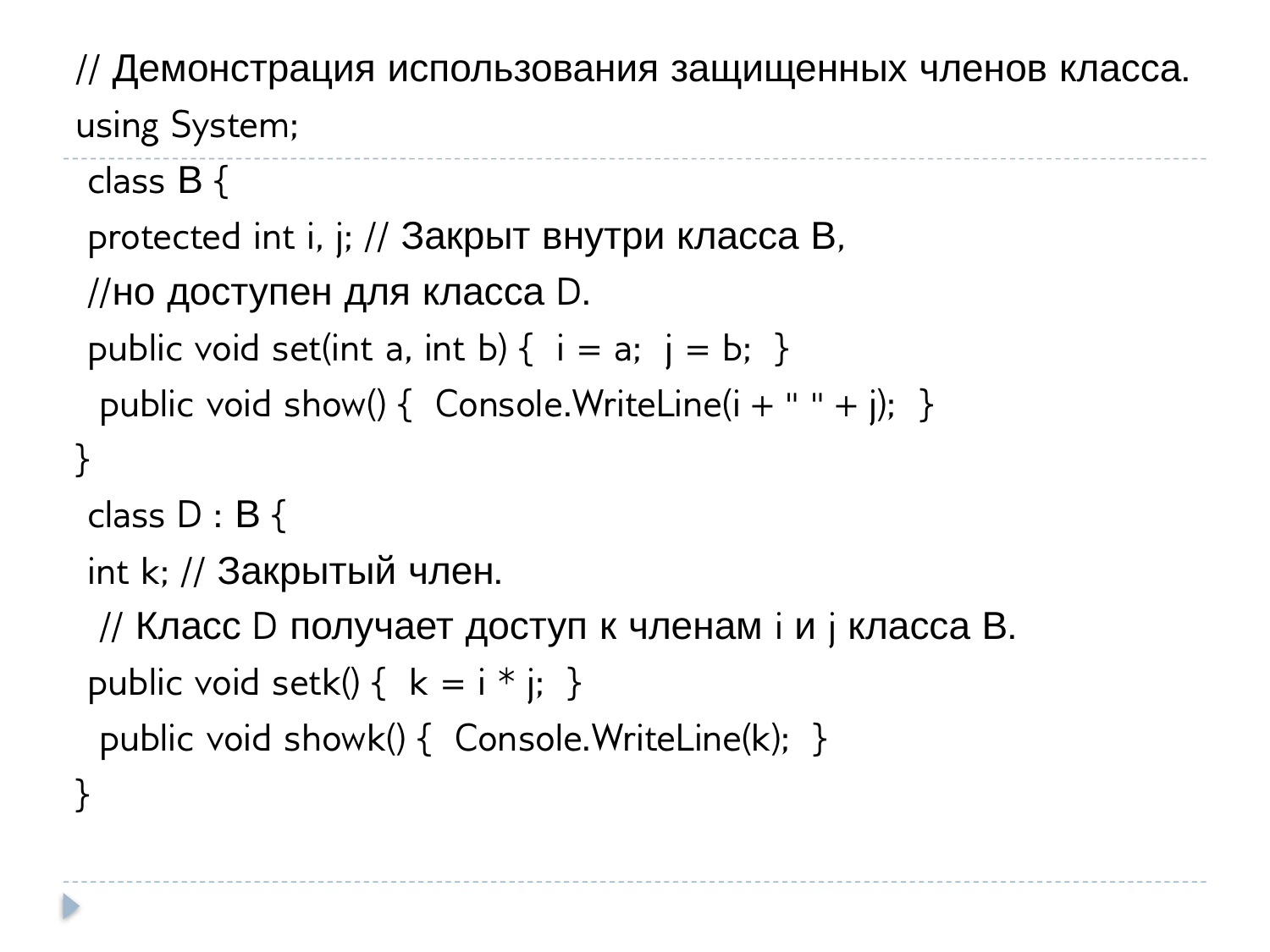

// Демонстрация использования защищенных членов класса.
using System;
 class В {
 protected int i, j; // Закрыт внутри класса В,
 //но доступен для класса D.
 public void set(int a, int b) {  i = a;  j = b;  }
  public void show() {  Console.WriteLine(i + " " + j);  }
}
 class D : В {
 int k; // Закрытый член.
  // Класс D получает доступ к членам i и j класса В.
 public void setk() {  k = i * j;  }
  public void showk() {  Console.WriteLine(k);  }
}